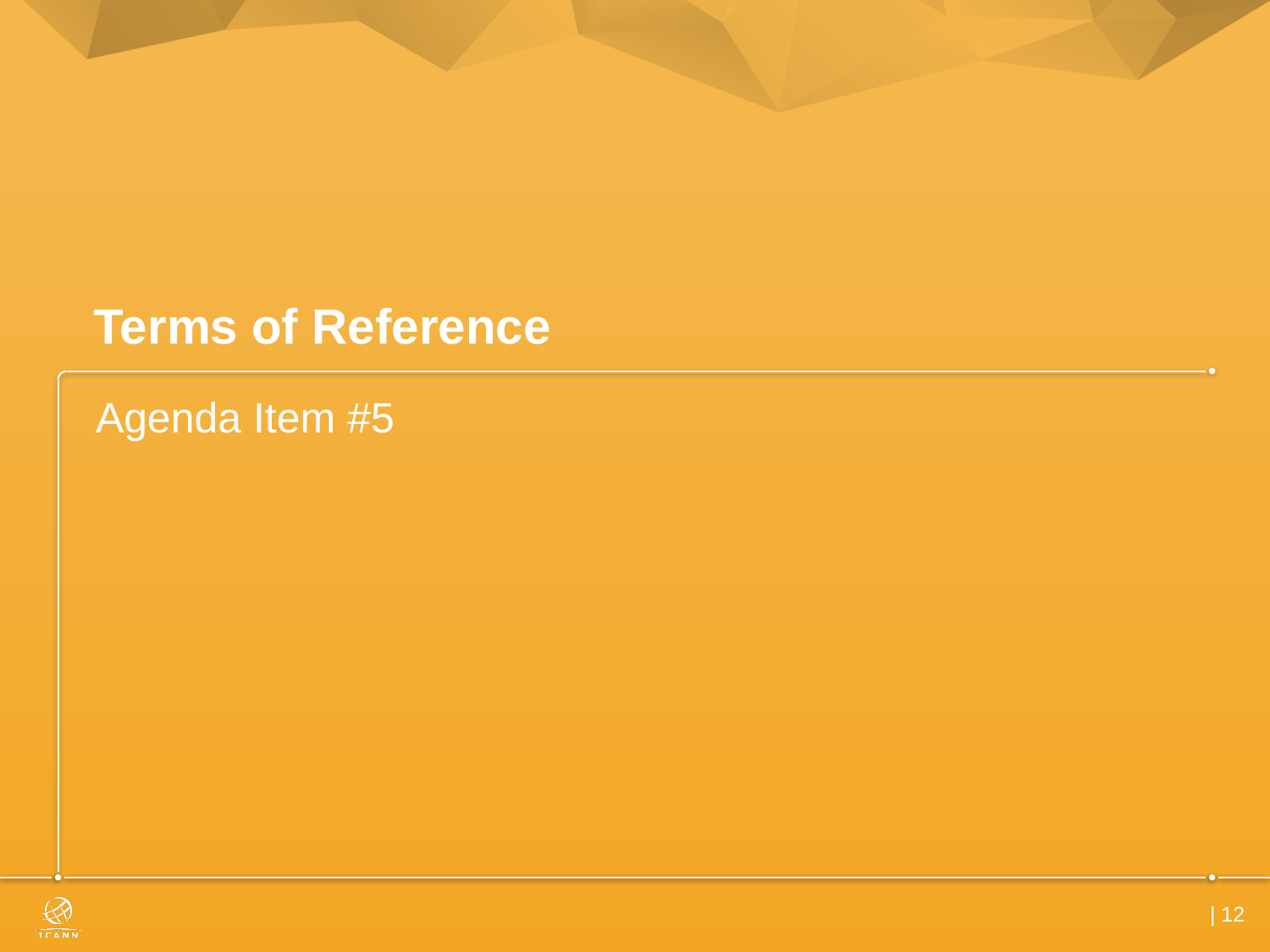

# Terms of Reference
Agenda Item #5